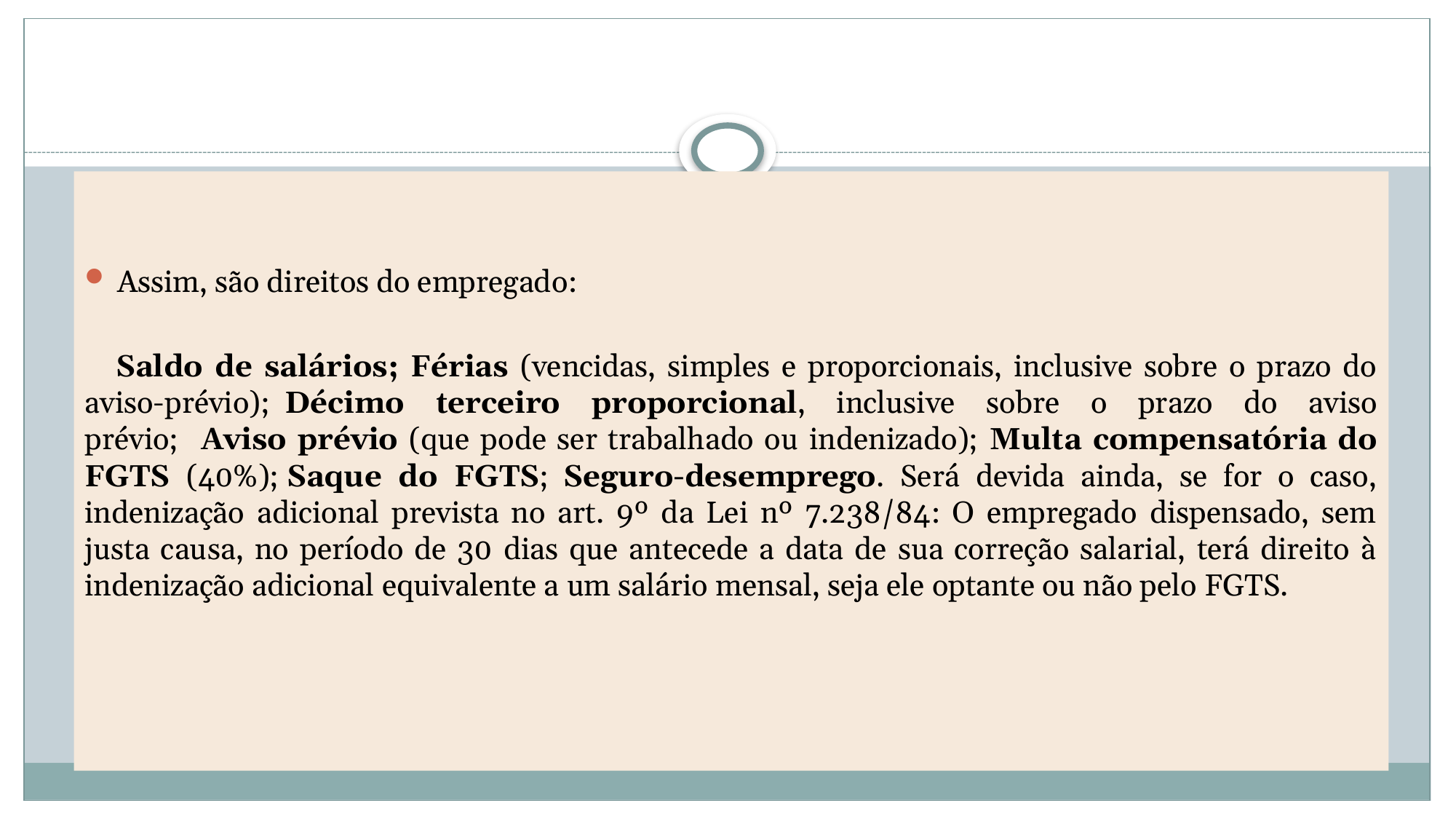

Assim, são direitos do empregado:

   Saldo de salários; Férias (vencidas, simples e proporcionais, inclusive sobre o prazo do aviso-prévio);  Décimo terceiro proporcional, inclusive sobre o prazo do aviso prévio;   Aviso prévio (que pode ser trabalhado ou indenizado); Multa compensatória do FGTS (40%); Saque do FGTS;  Seguro-desemprego. Será devida ainda, se for o caso, indenização adicional prevista no art. 9º da Lei nº 7.238/84: O empregado dispensado, sem justa causa, no período de 30 dias que antecede a data de sua correção salarial, terá direito à indenização adicional equivalente a um salário mensal, seja ele optante ou não pelo FGTS.